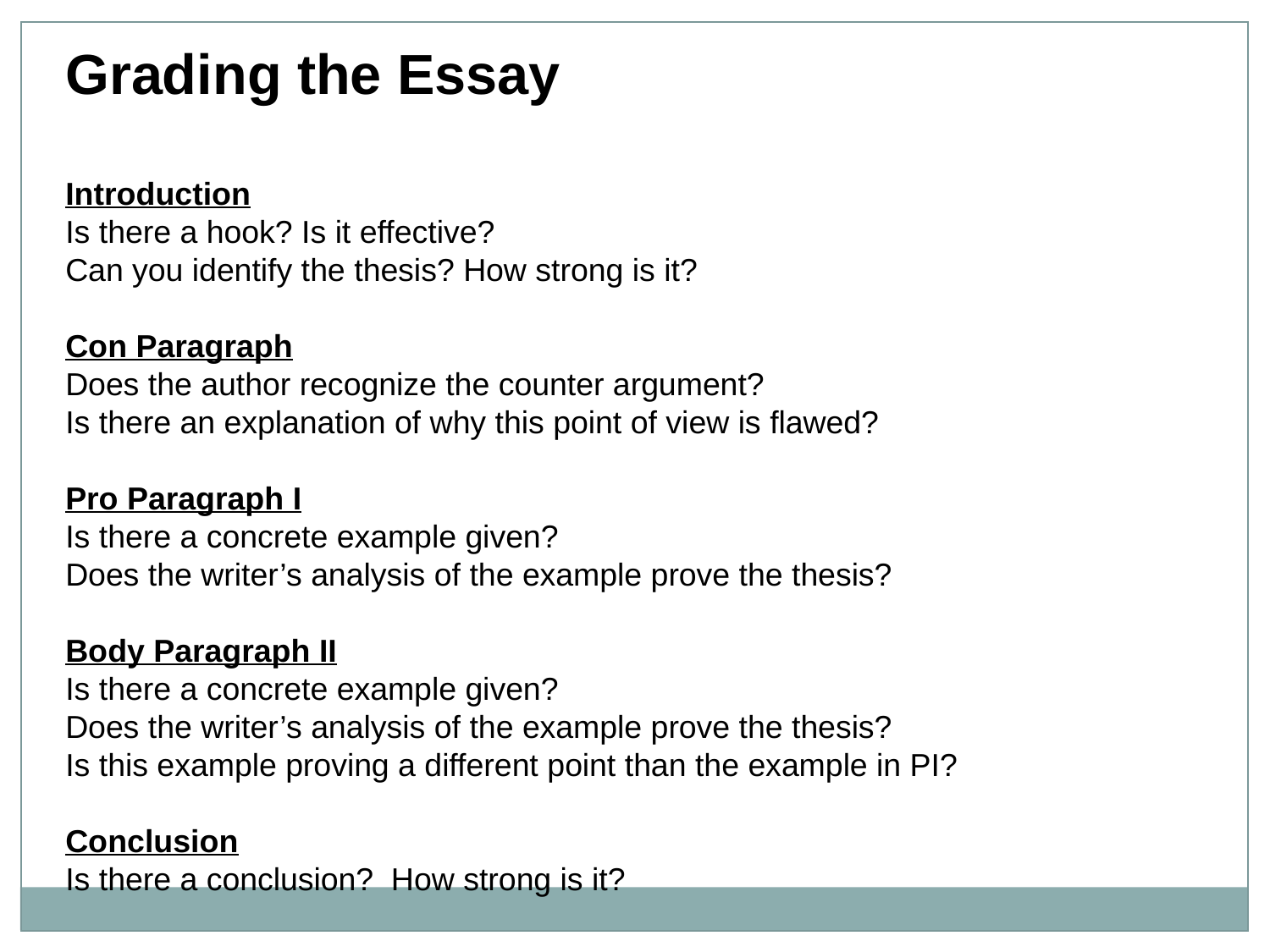

Grading the Essay

Introduction
Is there a hook? Is it effective?
Can you identify the thesis? How strong is it?

Con Paragraph
Does the author recognize the counter argument?
Is there an explanation of why this point of view is flawed?

Pro Paragraph I
Is there a concrete example given?
Does the writer’s analysis of the example prove the thesis?

Body Paragraph II
Is there a concrete example given?
Does the writer’s analysis of the example prove the thesis?
Is this example proving a different point than the example in PI?

Conclusion
Is there a conclusion?  How strong is it?